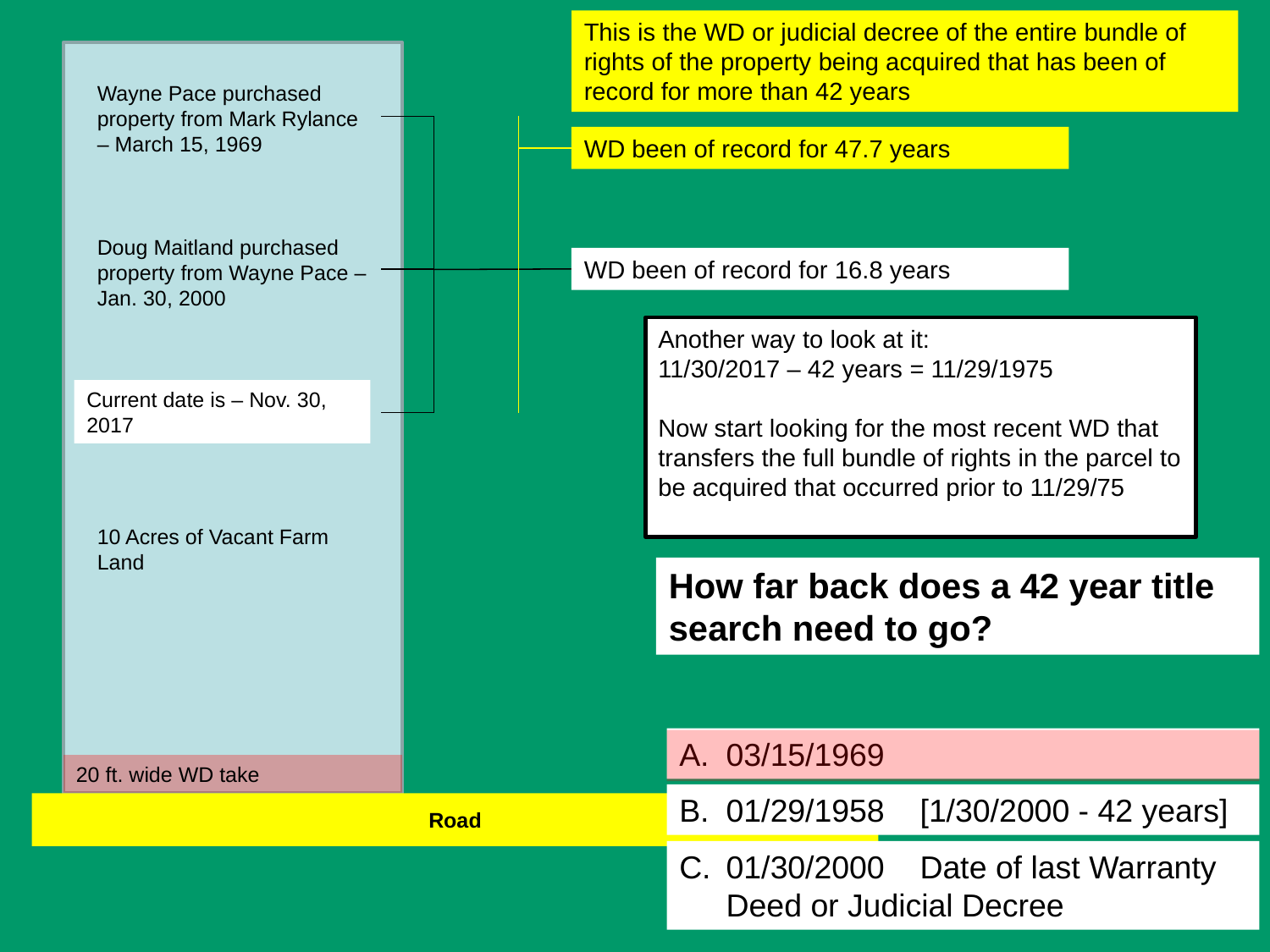

This is the WD or judicial decree of the entire bundle of rights of the property being acquired that has been of record for more than 42 years

Wayne Pace purchased property from Mark Rylance – March 15, 1969
WD been of record for 47.7 years
Doug Maitland purchased property from Wayne Pace – Jan. 30, 2000
WD been of record for 16.8 years
Another way to look at it:
11/30/2017 – 42 years = 11/29/1975

Now start looking for the most recent WD that transfers the full bundle of rights in the parcel to be acquired that occurred prior to 11/29/75

Current date is – Nov. 30, 2017
10 Acres of Vacant Farm Land
How far back does a 42 year title search need to go?
A.	03/15/1969

20 ft. wide WD take
B.	01/29/1958    [1/30/2000 - 42 years]
Road
C.	01/30/2000    Date of last Warranty 	Deed or Judicial Decree